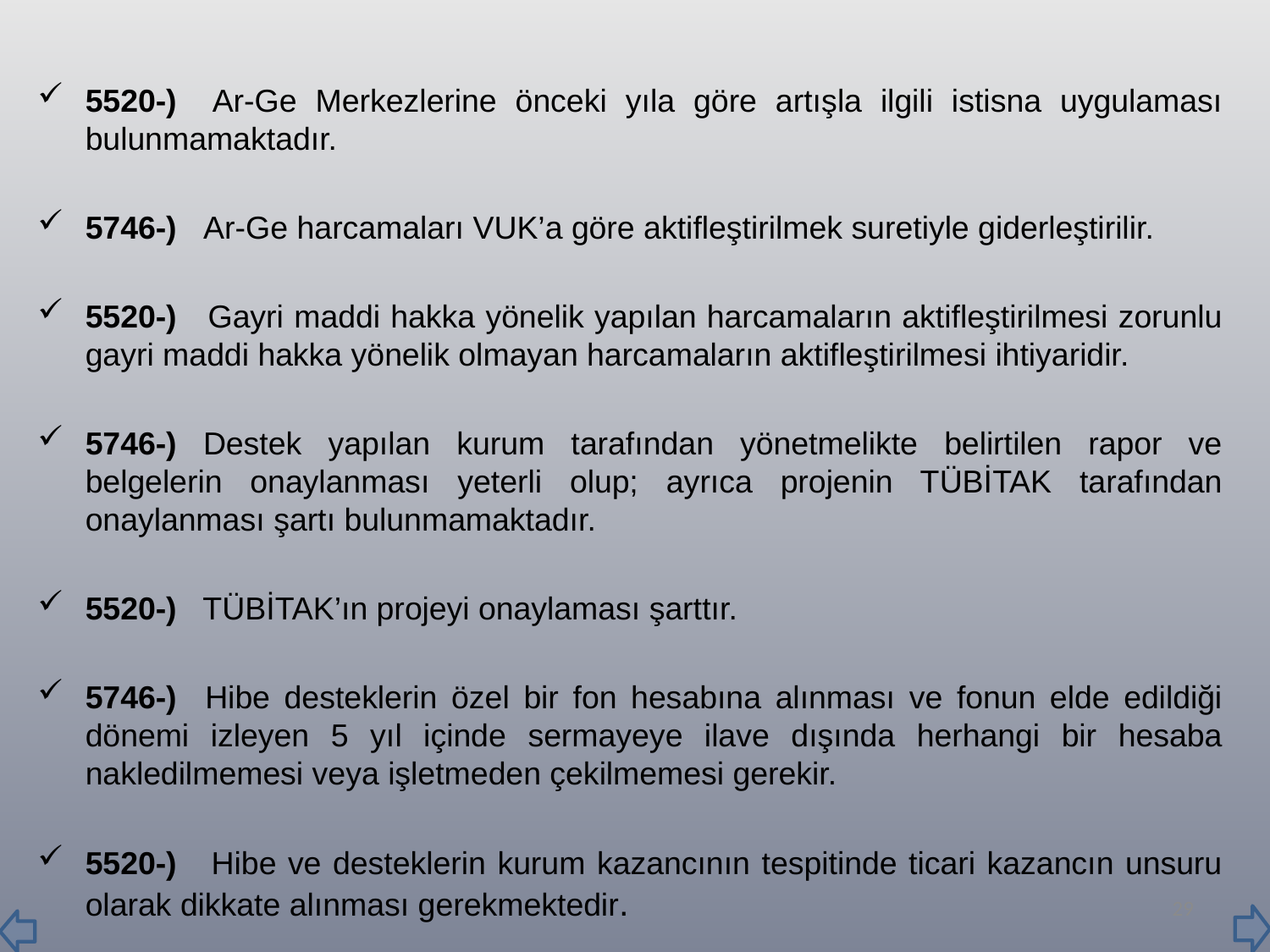

5520-)  Ar-Ge Merkezlerine önceki yıla göre artışla ilgili istisna uygulaması bulunmamaktadır.

5746-)   Ar-Ge harcamaları VUK’a göre aktifleştirilmek suretiyle giderleştirilir.

5520-)   Gayri maddi hakka yönelik yapılan harcamaların aktifleştirilmesi zorunlu gayri maddi hakka yönelik olmayan harcamaların aktifleştirilmesi ihtiyaridir.

5746-) Destek yapılan kurum tarafından yönetmelikte belirtilen rapor ve belgelerin onaylanması yeterli olup; ayrıca projenin TÜBİTAK tarafından onaylanması şartı bulunmamaktadır.

5520-)   TÜBİTAK’ın projeyi onaylaması şarttır.

5746-)  Hibe desteklerin özel bir fon hesabına alınması ve fonun elde edildiği dönemi izleyen 5 yıl içinde sermayeye ilave dışında herhangi bir hesaba nakledilmemesi veya işletmeden çekilmemesi gerekir.

5520-)   Hibe ve desteklerin kurum kazancının tespitinde ticari kazancın unsuru olarak dikkate alınması gerekmektedir.

29